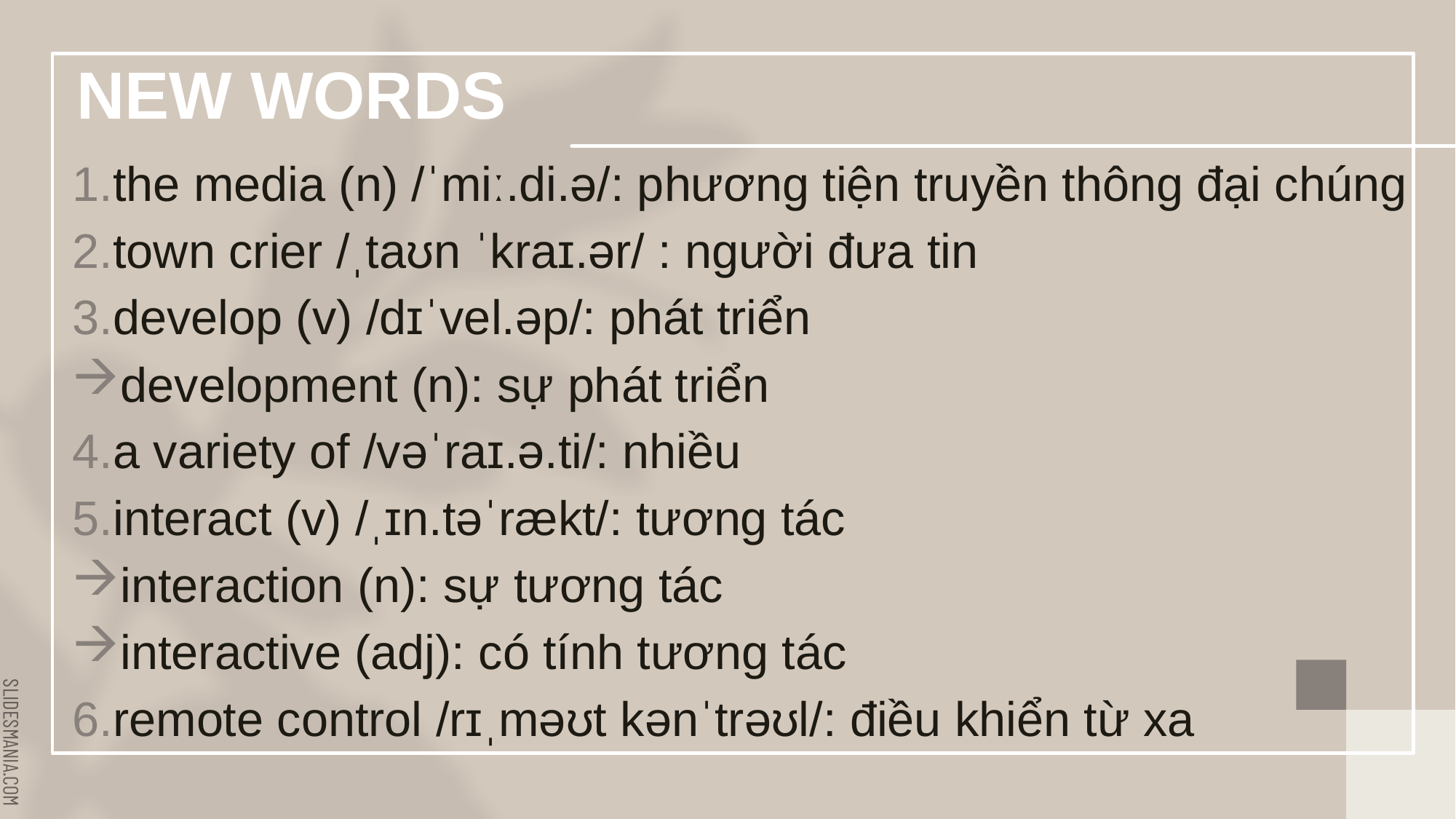

# NEW WORDS

the media (n) /ˈmiː.di.ə/: phương tiện truyền thông đại chúng
town crier /ˌtaʊn ˈkraɪ.ər/ : người đưa tin
develop (v) /dɪˈvel.əp/: phát triển
development (n): sự phát triển
a variety of /vəˈraɪ.ə.ti/: nhiều
interact (v) /ˌɪn.təˈrækt/: tương tác
interaction (n): sự tương tác
interactive (adj): có tính tương tác
remote control /rɪˌməʊt kənˈtrəʊl/: điều khiển từ xa